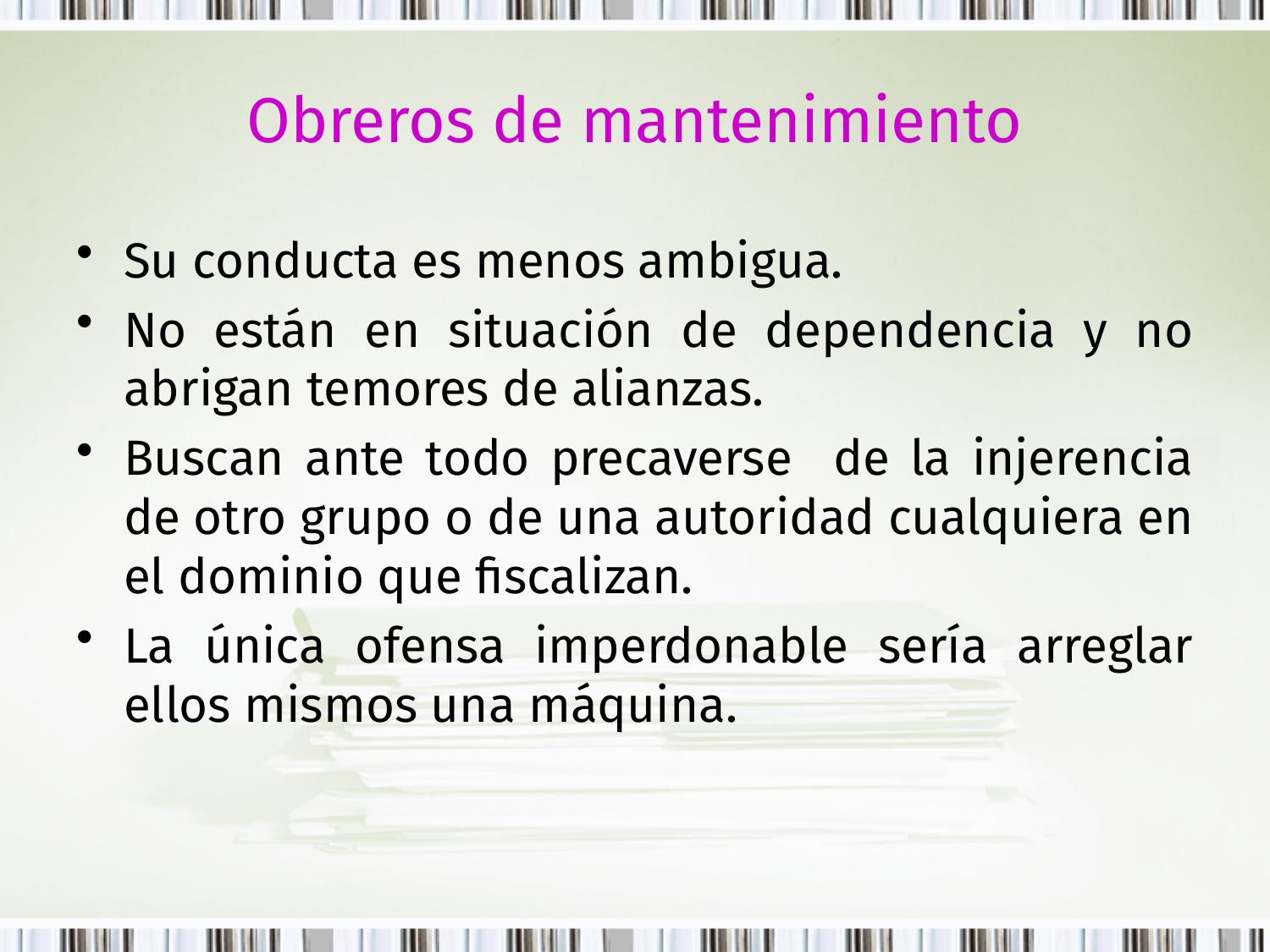

Obreros de mantenimiento
Su conducta es menos ambigua.
No están en situación de dependencia y no abrigan temores de alianzas.
Buscan ante todo precaverse  de la injerencia de otro grupo o de una autoridad cualquiera en el dominio que fiscalizan.
La única ofensa imperdonable sería arreglar ellos mismos una máquina.